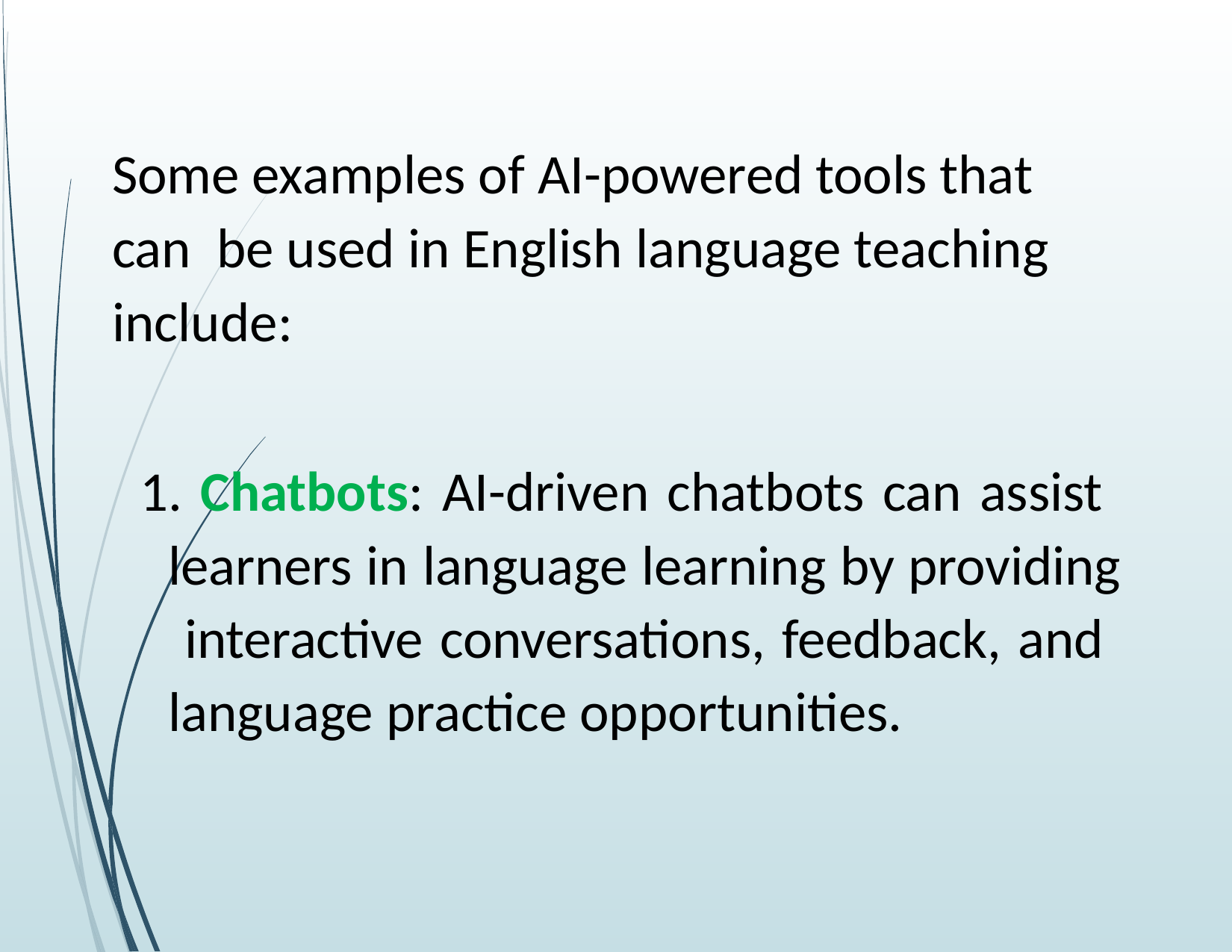

Some examples of AI-powered tools that can  be used in English language teaching include:

1. Chatbots: AI-driven chatbots can assist  learners in language learning by providing  interactive conversations, feedback, and  language practice opportunities.